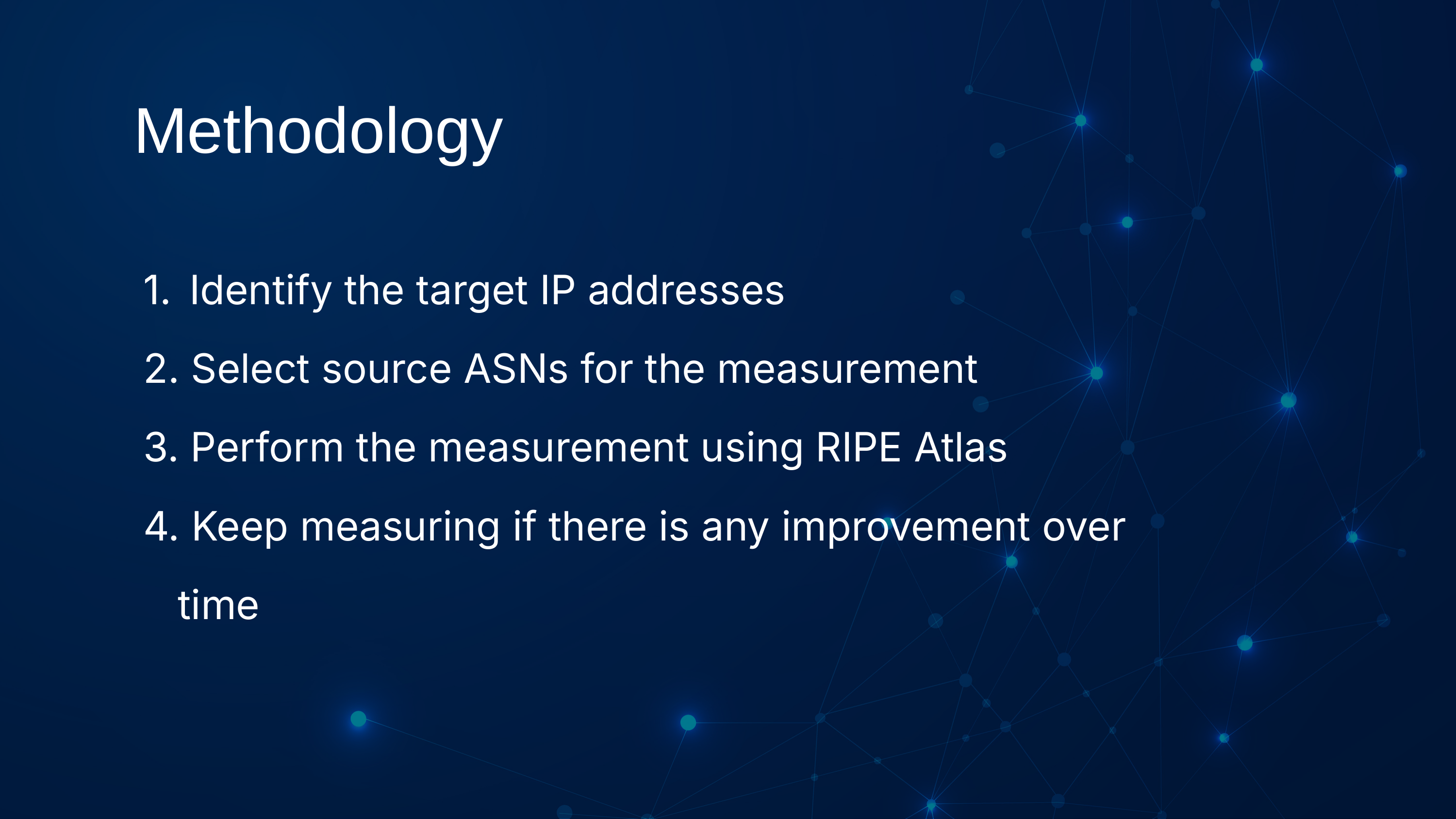

Methodology
 Identify the target IP addresses
 Select source ASNs for the measurement
 Perform the measurement using RIPE Atlas
 Keep measuring if there is any improvement over time